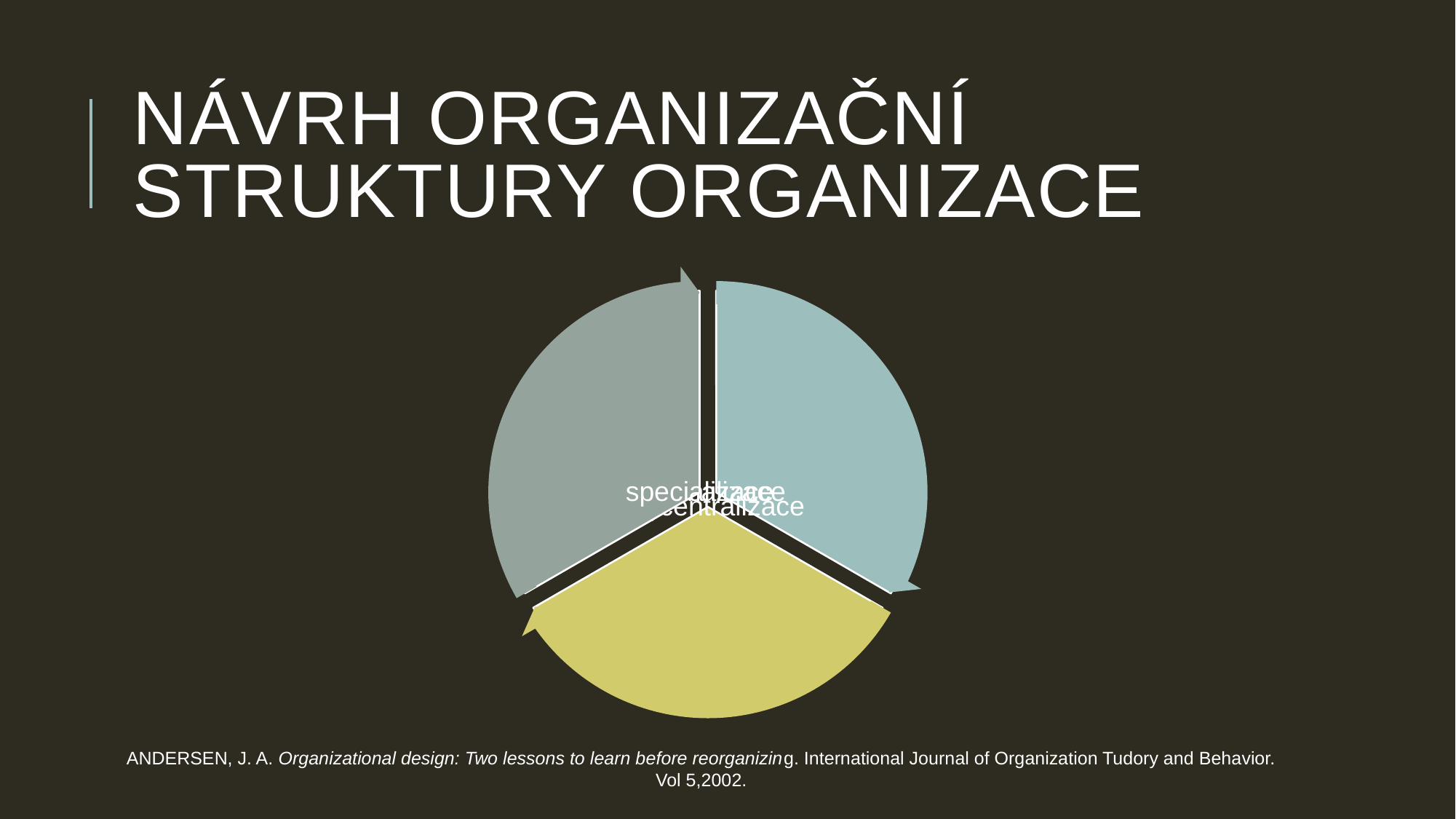

# návrh organizační struktury organizace
formalizace
(de)centralizace
specializace
ANDERSEN, J. A. Organizational design: Two lessons to learn before reorganizing. International Journal of Organization Tudory and Behavior. Vol 5,2002.